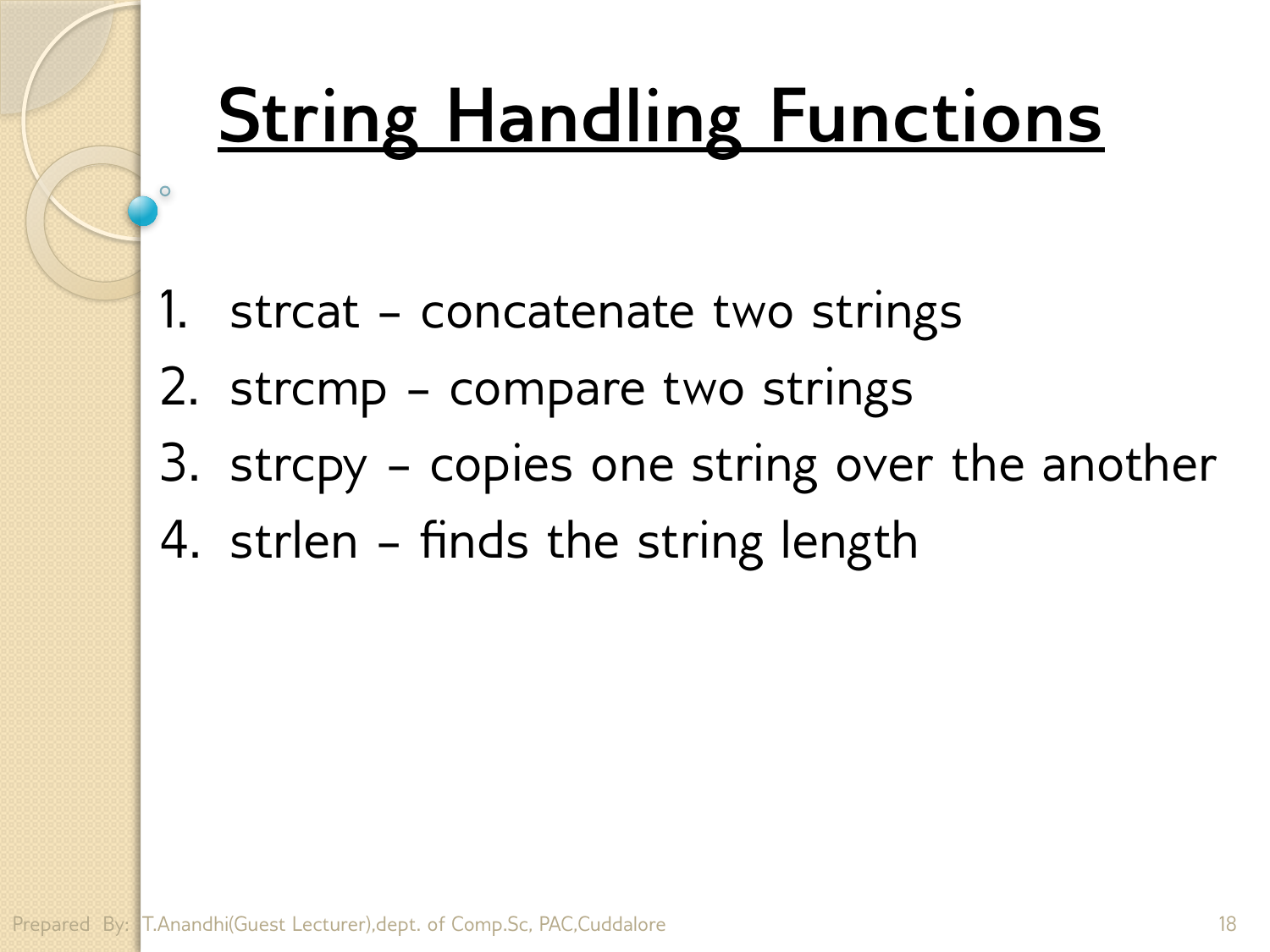

String Handling Functions

strcat – concatenate two strings
strcmp – compare two strings
strcpy – copies one string over the another
strlen – finds the string length

Prepared  By:  T.Anandhi(Guest Lecturer),dept. of Comp.Sc, PAC,Cuddalore
18